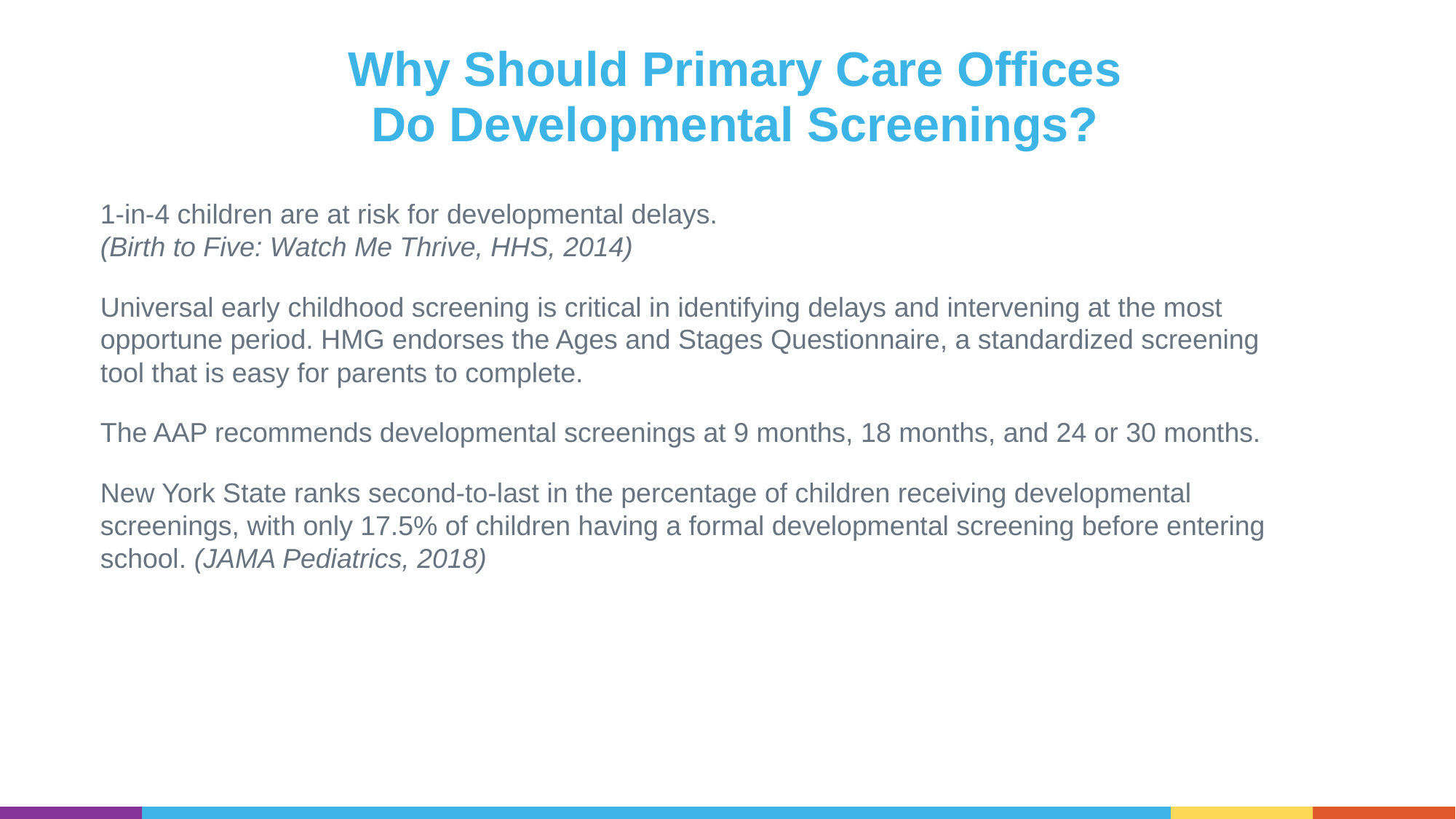

Why Should Primary Care Offices
Do Developmental Screenings?
1-in-4 children are at risk for developmental delays.
(Birth to Five: Watch Me Thrive, HHS, 2014)
Universal early childhood screening is critical in identifying delays and intervening at the most opportune period. HMG endorses the Ages and Stages Questionnaire, a standardized screening tool that is easy for parents to complete.
The AAP recommends developmental screenings at 9 months, 18 months, and 24 or 30 months.
New York State ranks second-to-last in the percentage of children receiving developmental screenings, with only 17.5% of children having a formal developmental screening before entering school. (JAMA Pediatrics, 2018)